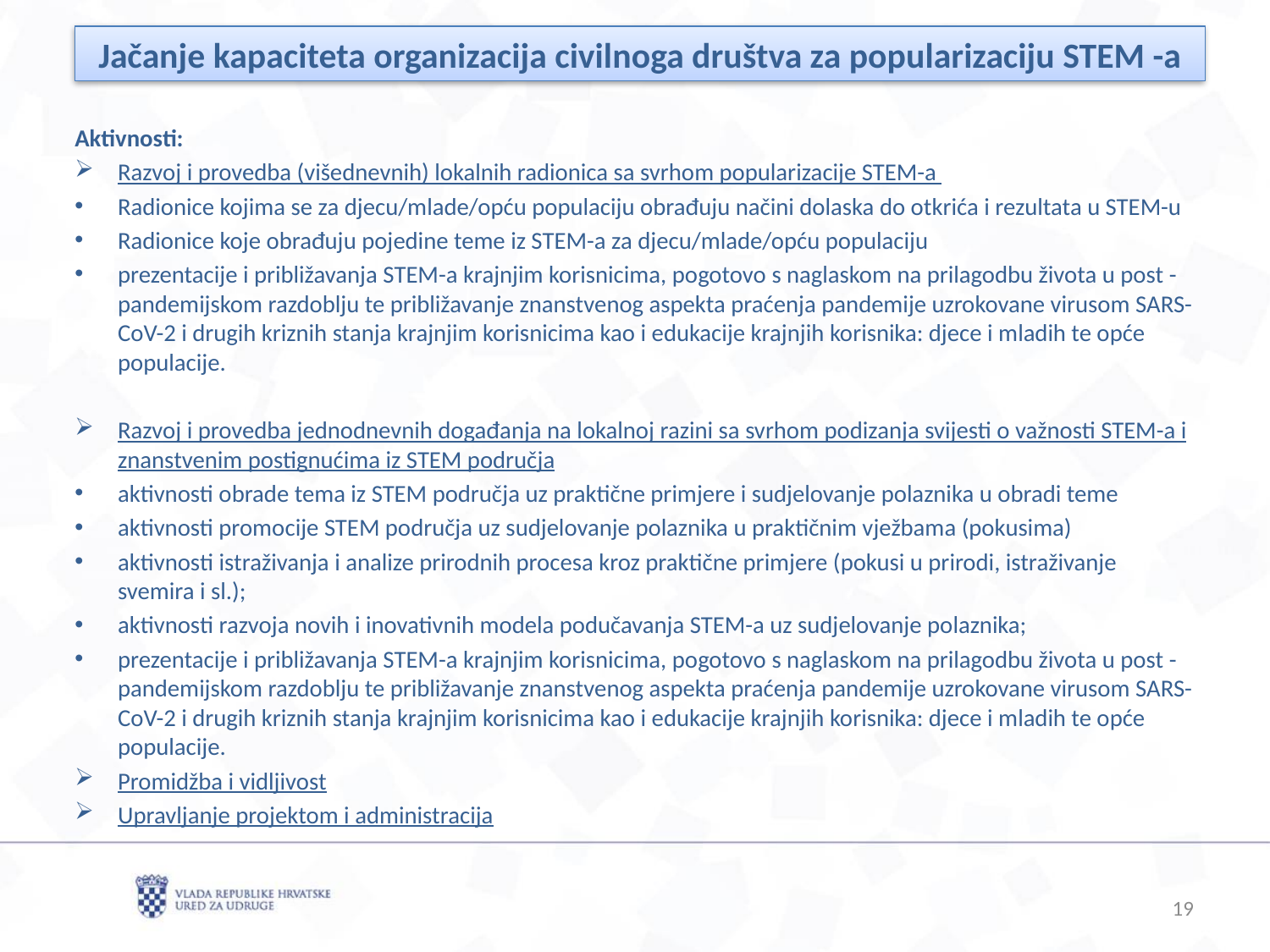

Jačanje kapaciteta organizacija civilnoga društva za popularizaciju STEM -a
Aktivnosti:
Razvoj i provedba (višednevnih) lokalnih radionica sa svrhom popularizacije STEM-a
Radionice kojima se za djecu/mlade/opću populaciju obrađuju načini dolaska do otkrića i rezultata u STEM-u
Radionice koje obrađuju pojedine teme iz STEM-a za djecu/mlade/opću populaciju
prezentacije i približavanja STEM-a krajnjim korisnicima, pogotovo s naglaskom na prilagodbu života u post - pandemijskom razdoblju te približavanje znanstvenog aspekta praćenja pandemije uzrokovane virusom SARS-CoV-2 i drugih kriznih stanja krajnjim korisnicima kao i edukacije krajnjih korisnika: djece i mladih te opće populacije.

Razvoj i provedba jednodnevnih događanja na lokalnoj razini sa svrhom podizanja svijesti o važnosti STEM-a i znanstvenim postignućima iz STEM područja
aktivnosti obrade tema iz STEM područja uz praktične primjere i sudjelovanje polaznika u obradi teme
aktivnosti promocije STEM područja uz sudjelovanje polaznika u praktičnim vježbama (pokusima)
aktivnosti istraživanja i analize prirodnih procesa kroz praktične primjere (pokusi u prirodi, istraživanje svemira i sl.);
aktivnosti razvoja novih i inovativnih modela podučavanja STEM-a uz sudjelovanje polaznika;
prezentacije i približavanja STEM-a krajnjim korisnicima, pogotovo s naglaskom na prilagodbu života u post - pandemijskom razdoblju te približavanje znanstvenog aspekta praćenja pandemije uzrokovane virusom SARS-CoV-2 i drugih kriznih stanja krajnjim korisnicima kao i edukacije krajnjih korisnika: djece i mladih te opće populacije.
Promidžba i vidljivost
Upravljanje projektom i administracija
19